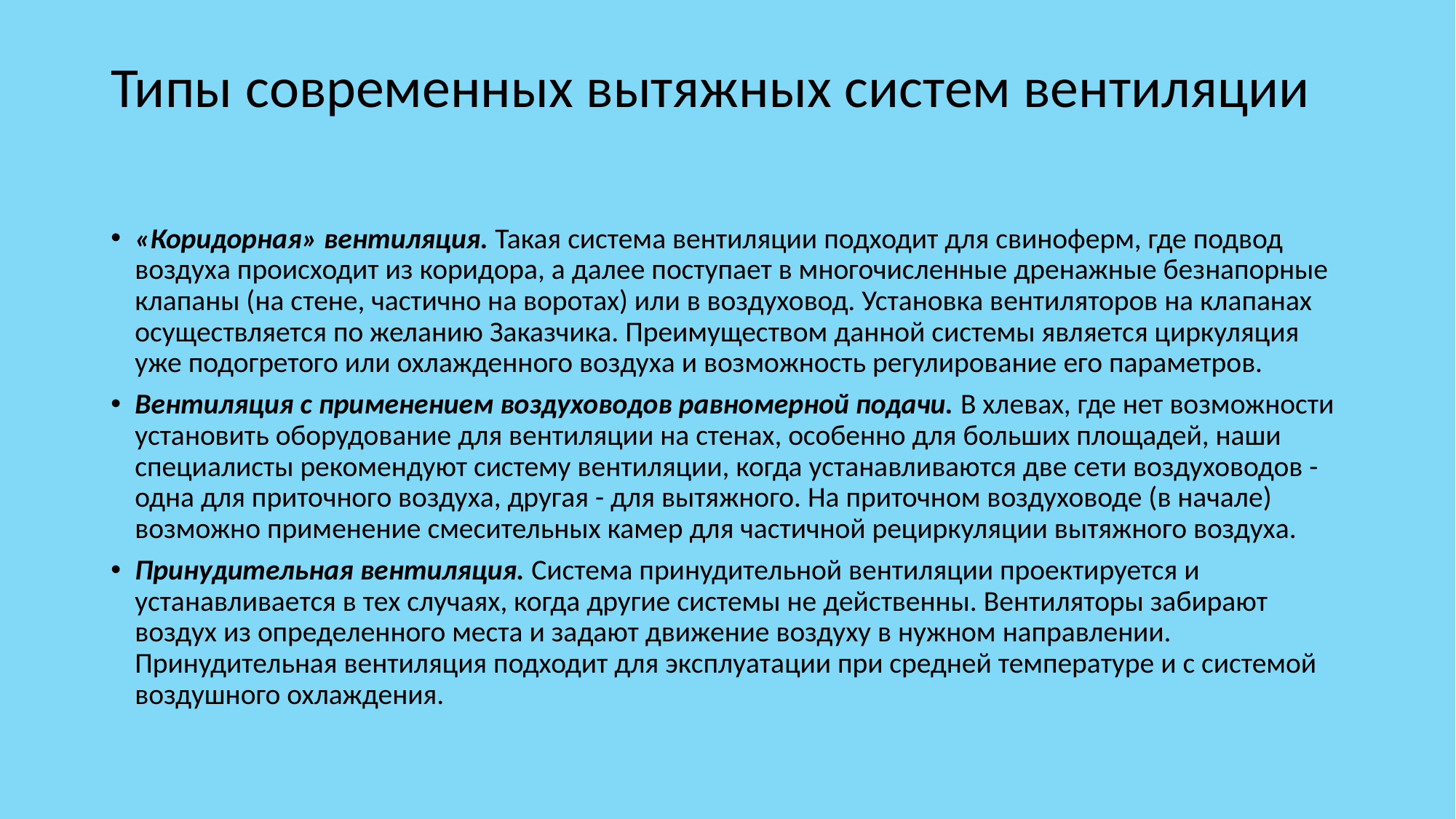

# Типы современных вытяжных систем вентиляции
«Коридорная» вентиляция. Такая система вентиляции подходит для свиноферм, где подвод воздуха происходит из коридора, а далее поступает в многочисленные дренажные безнапорные клапаны (на стене, частично на воротах) или в воздуховод. Установка вентиляторов на клапанах осуществляется по желанию Заказчика. Преимуществом данной системы является циркуляция уже подогретого или охлажденного воздуха и возможность регулирование его параметров.
Вентиляция с применением воздуховодов равномерной подачи. В хлевах, где нет возможности установить оборудование для вентиляции на стенах, особенно для больших площадей, наши специалисты рекомендуют систему вентиляции, когда устанавливаются две сети воздуховодов - одна для приточного воздуха, другая - для вытяжного. На приточном воздуховоде (в начале) возможно применение смесительных камер для частичной рециркуляции вытяжного воздуха.
Принудительная вентиляция. Система принудительной вентиляции проектируется и устанавливается в тех случаях, когда другие системы не действенны. Вентиляторы забирают воздух из определенного места и задают движение воздуху в нужном направлении. Принудительная вентиляция подходит для эксплуатации при средней температуре и с системой воздушного охлаждения.